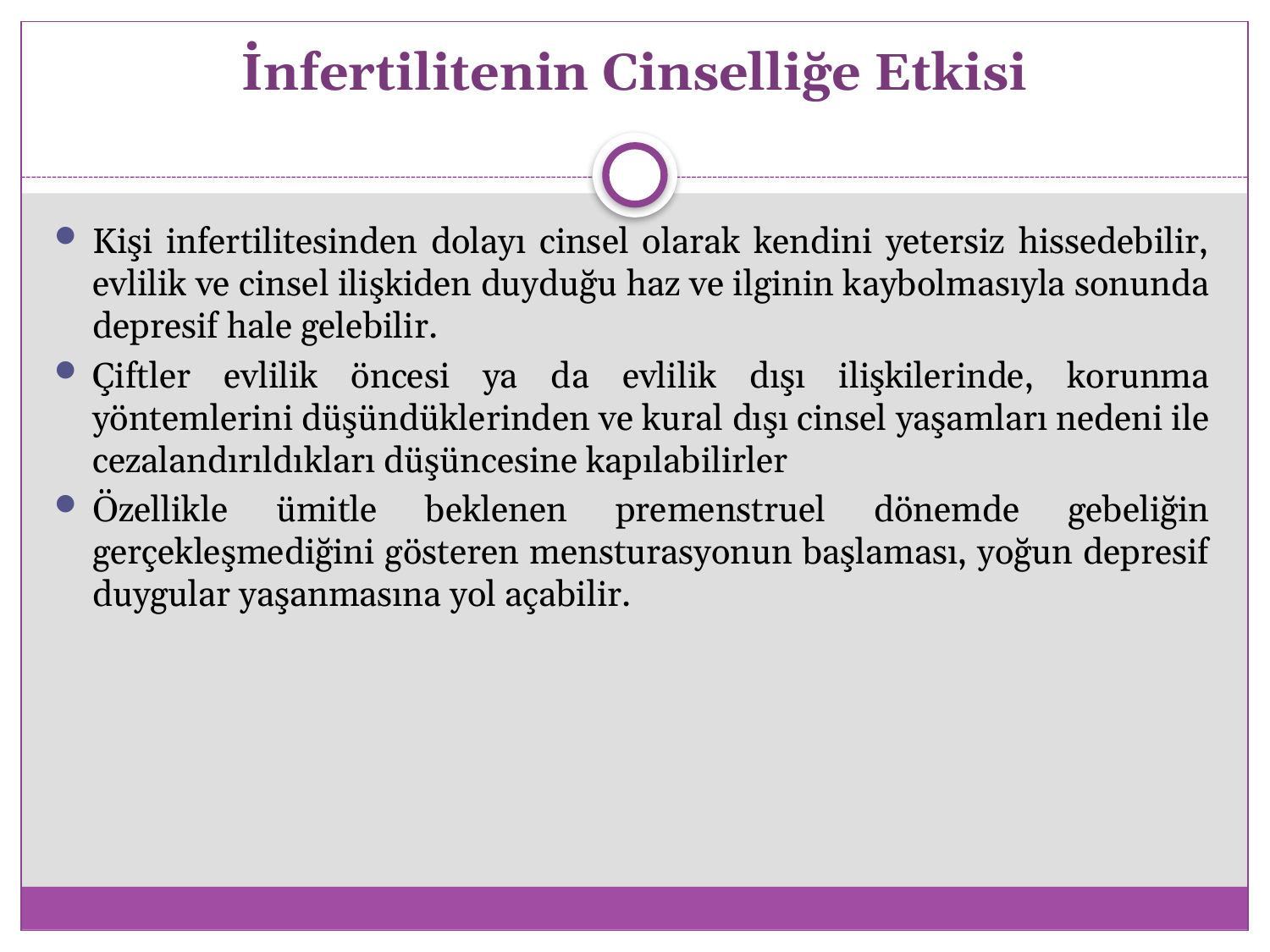

# İnfertilitenin Cinselliğe Etkisi
Kişi infertilitesinden dolayı cinsel olarak kendini yetersiz hissedebilir, evlilik ve cinsel ilişkiden duyduğu haz ve ilginin kaybolmasıyla sonunda depresif hale gelebilir.
Çiftler evlilik öncesi ya da evlilik dışı ilişkilerinde, korunma yöntemlerini düşündüklerinden ve kural dışı cinsel yaşamları nedeni ile cezalandırıldıkları düşüncesine kapılabilirler
Özellikle ümitle beklenen premenstruel dönemde gebeliğin gerçekleşmediğini gösteren mensturasyonun başlaması, yoğun depresif duygular yaşanmasına yol açabilir.